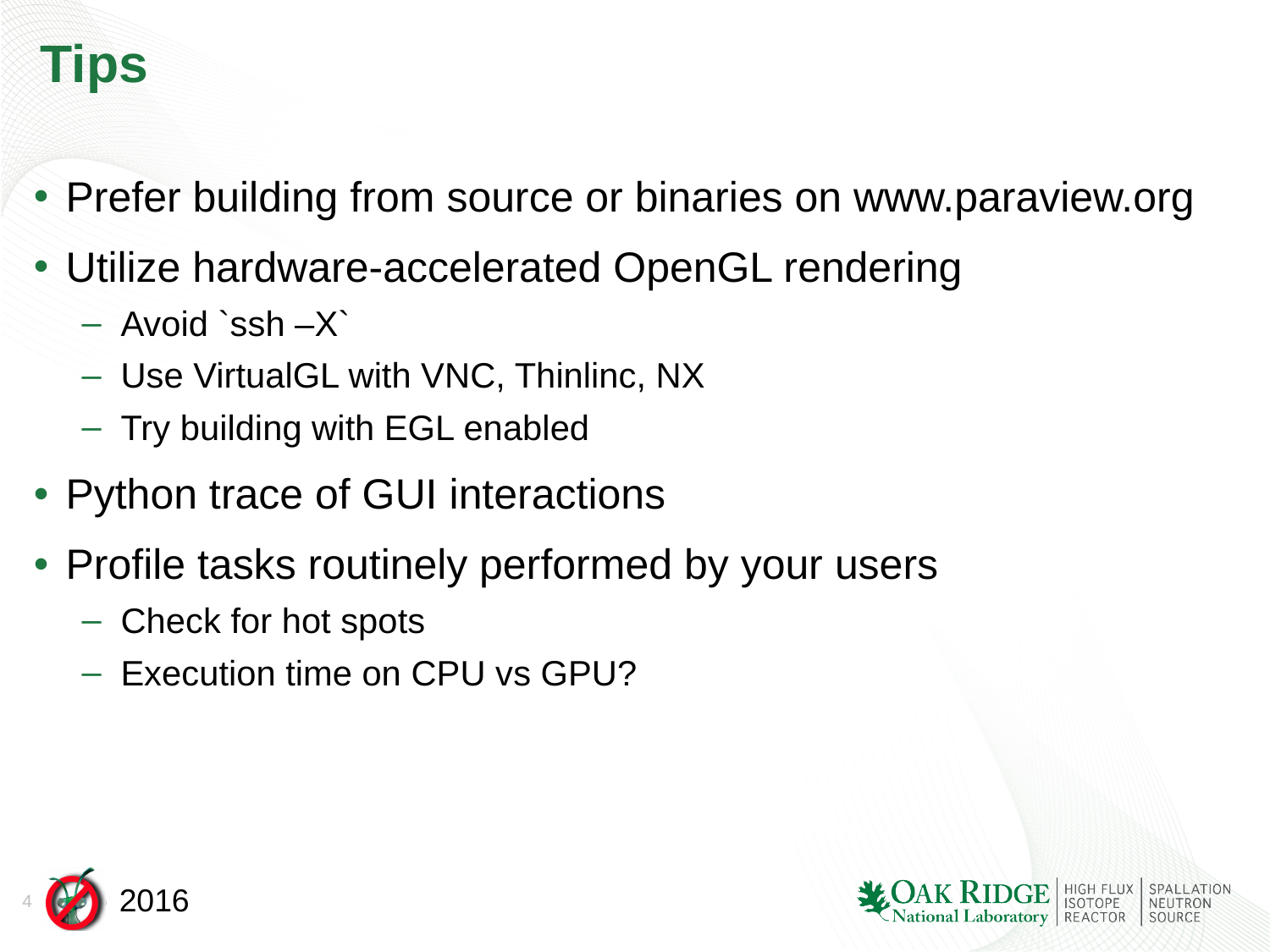

# Tips
Prefer building from source or binaries on www.paraview.org
Utilize hardware-accelerated OpenGL rendering
Avoid `ssh –X`
Use VirtualGL with VNC, Thinlinc, NX
Try building with EGL enabled
Python trace of GUI interactions
Profile tasks routinely performed by your users
Check for hot spots
Execution time on CPU vs GPU?